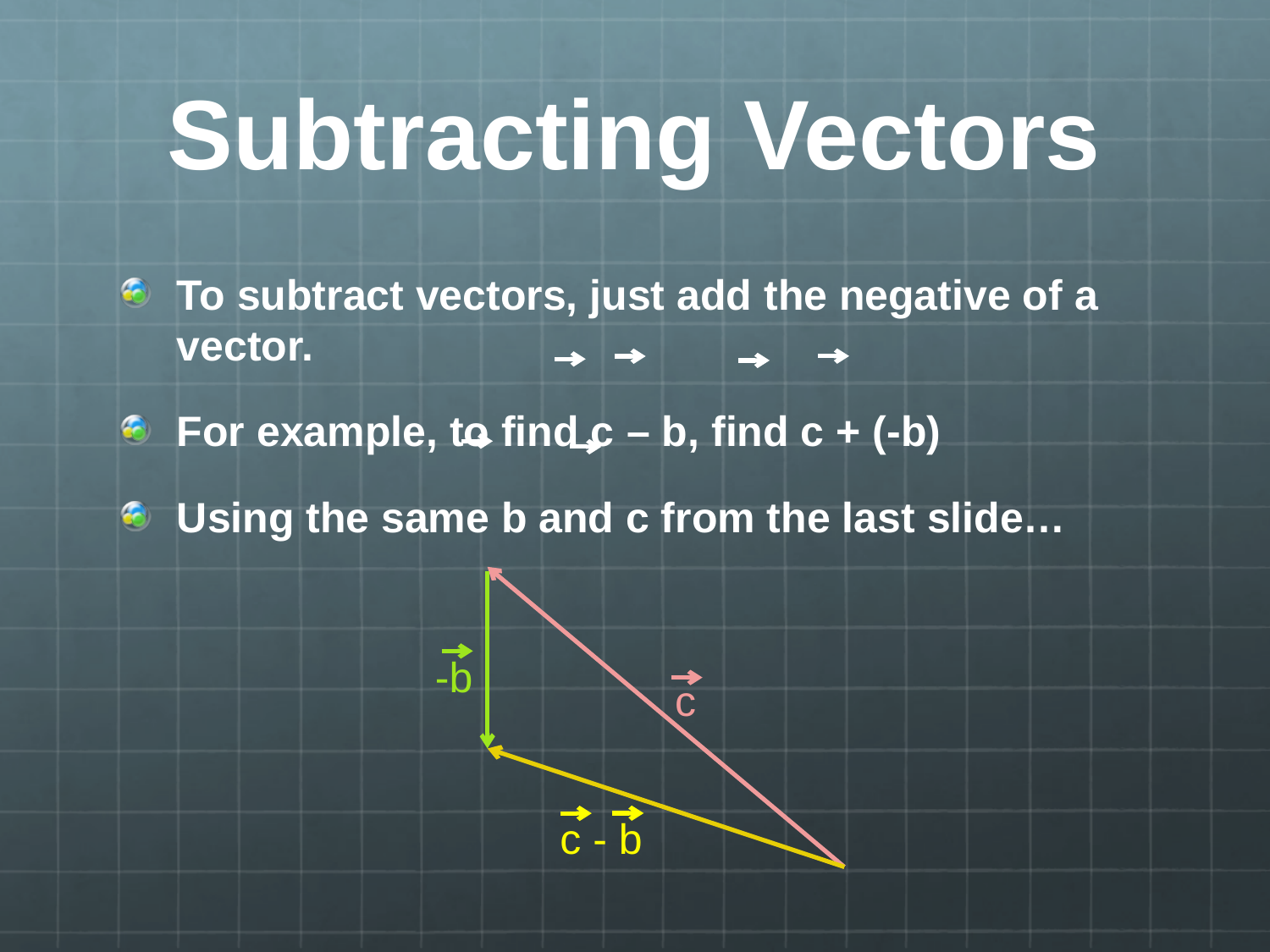

# Subtracting Vectors
To subtract vectors, just add the negative of a vector.
For example, to find c – b, find c + (-b)
Using the same b and c from the last slide…
-b
c
c - b